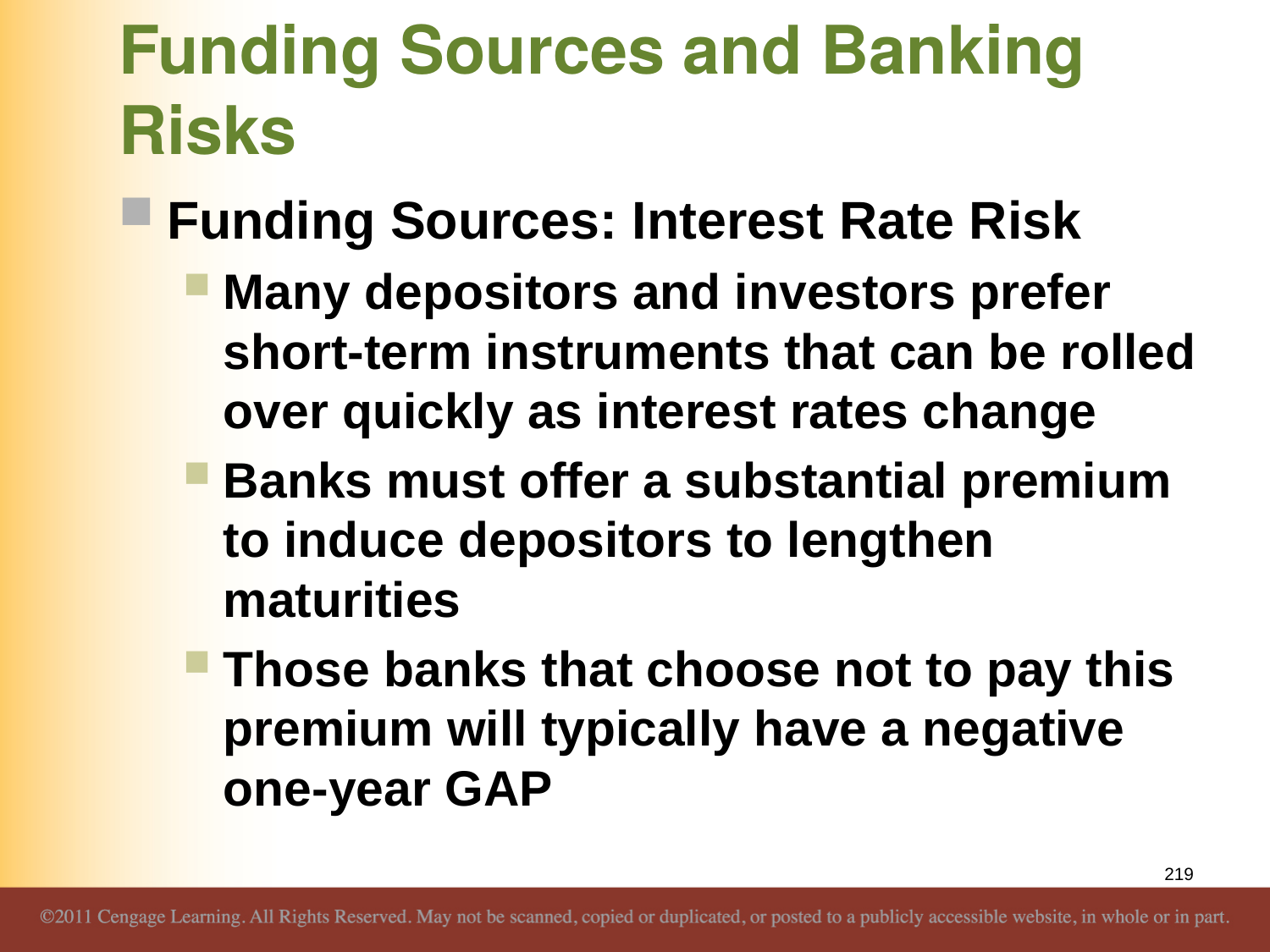

# Funding Sources and Banking Risks
Funding Sources: Interest Rate Risk
Many depositors and investors prefer short-term instruments that can be rolled over quickly as interest rates change
Banks must offer a substantial premium to induce depositors to lengthen maturities
Those banks that choose not to pay this premium will typically have a negative one-year GAP
219